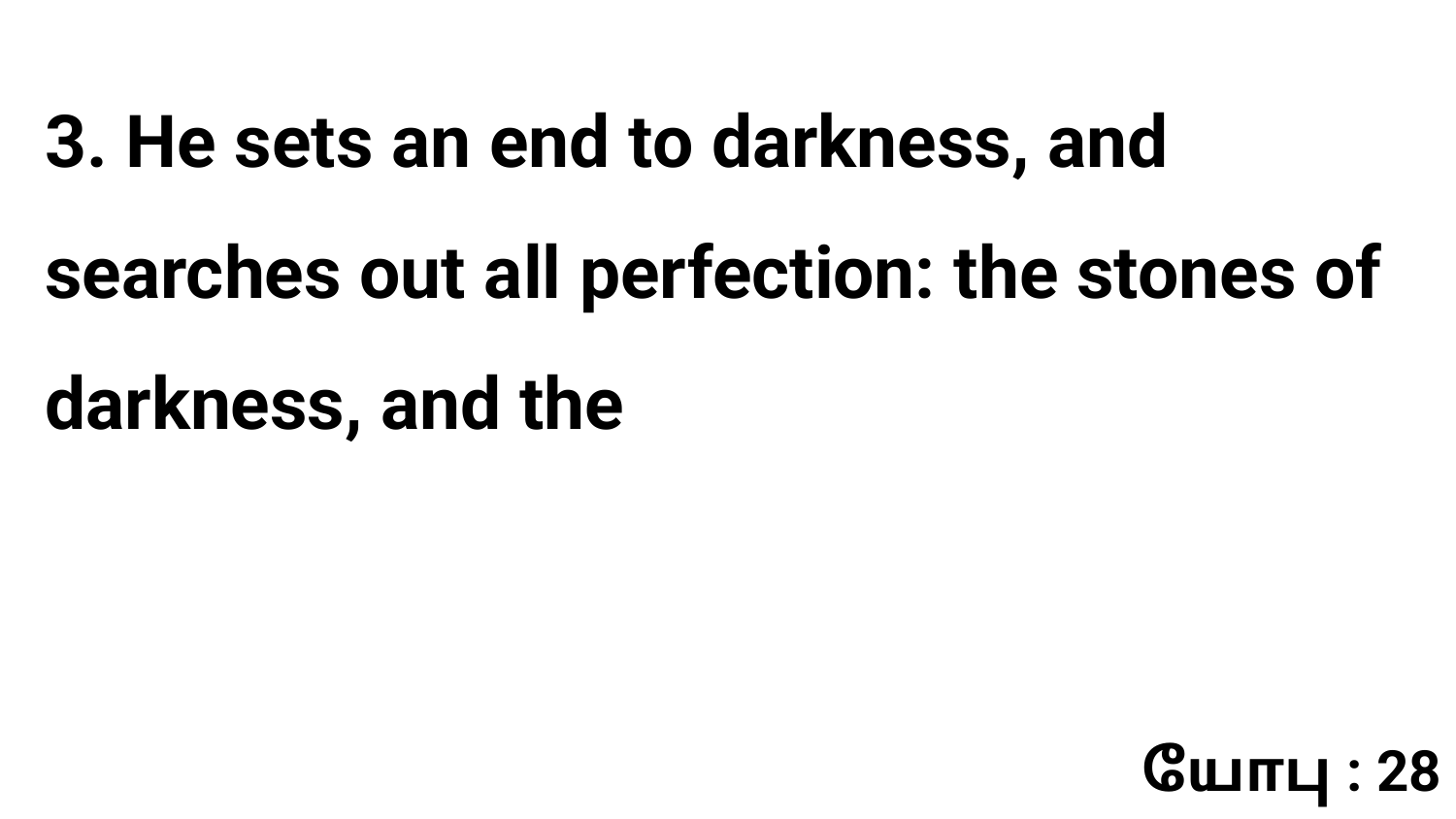

3. He sets an end to darkness, and searches out all perfection: the stones of darkness, and the
யோபு : 28